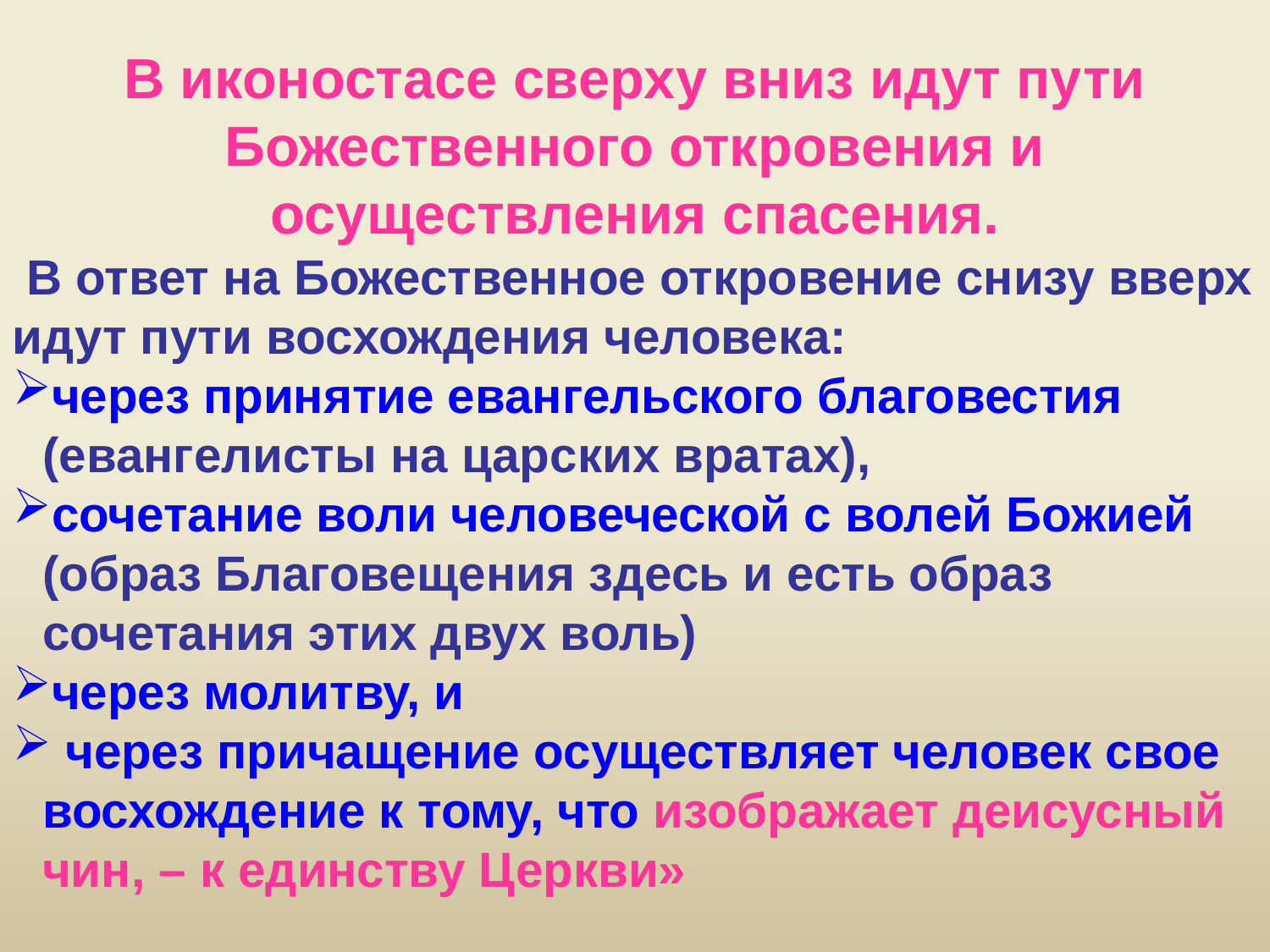

В иконостасе сверху вниз идут пути Божественного откровения и осуществления спасения.
 В ответ на Божественное откровение снизу вверх идут пути восхождения человека:
через принятие евангельского благовестия (евангелисты на царских вратах),
сочетание воли человеческой с волей Божией (образ Благовещения здесь и есть образ сочетания этих двух воль)
через молитву, и
 через причащение осуществляет человек свое восхождение к тому, что изображает деисусный чин, – к единству Церкви»